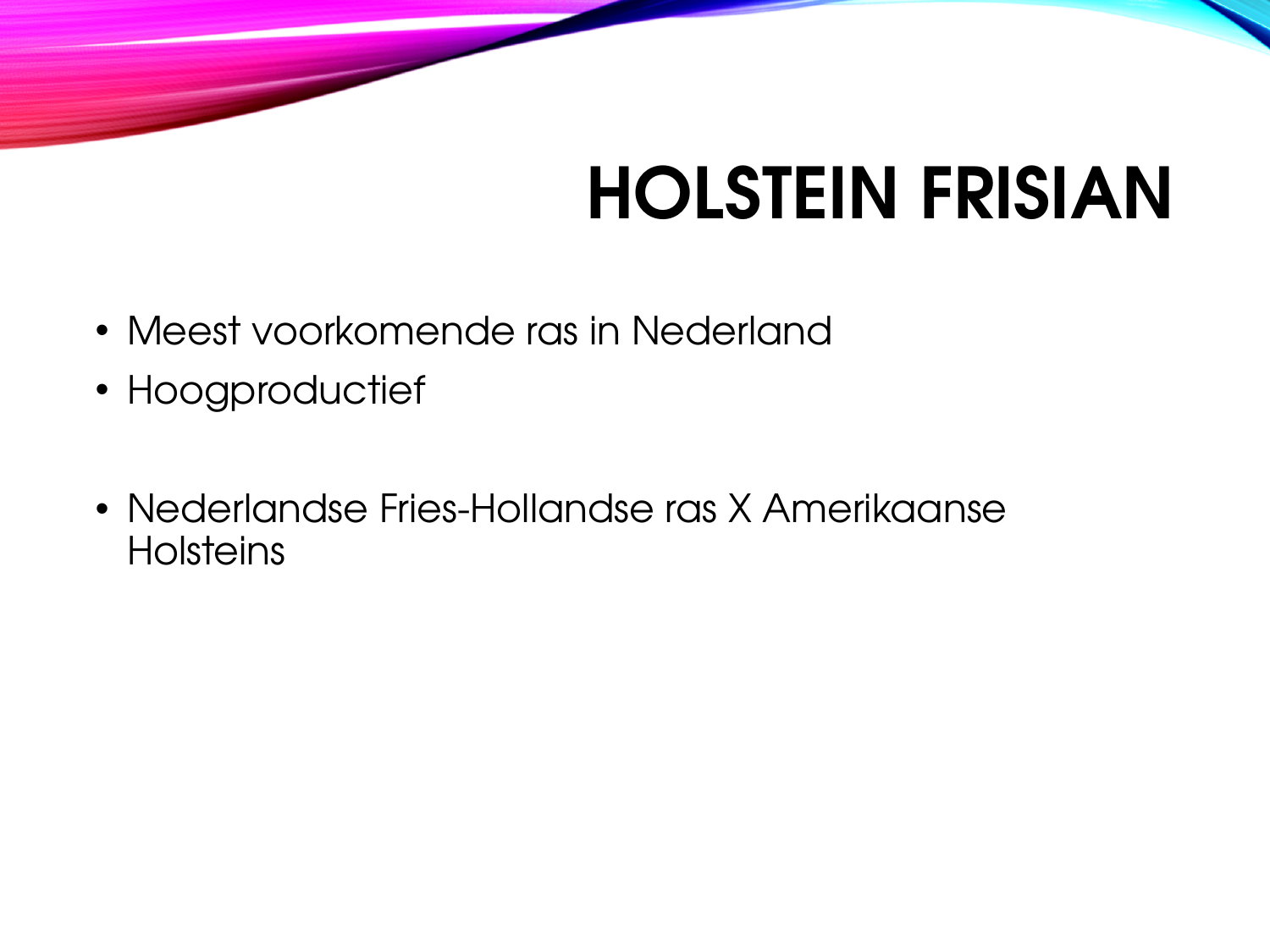

# Holstein Frisian
Meest voorkomende ras in Nederland
Hoogproductief

Nederlandse Fries-Hollandse ras X Amerikaanse Holsteins